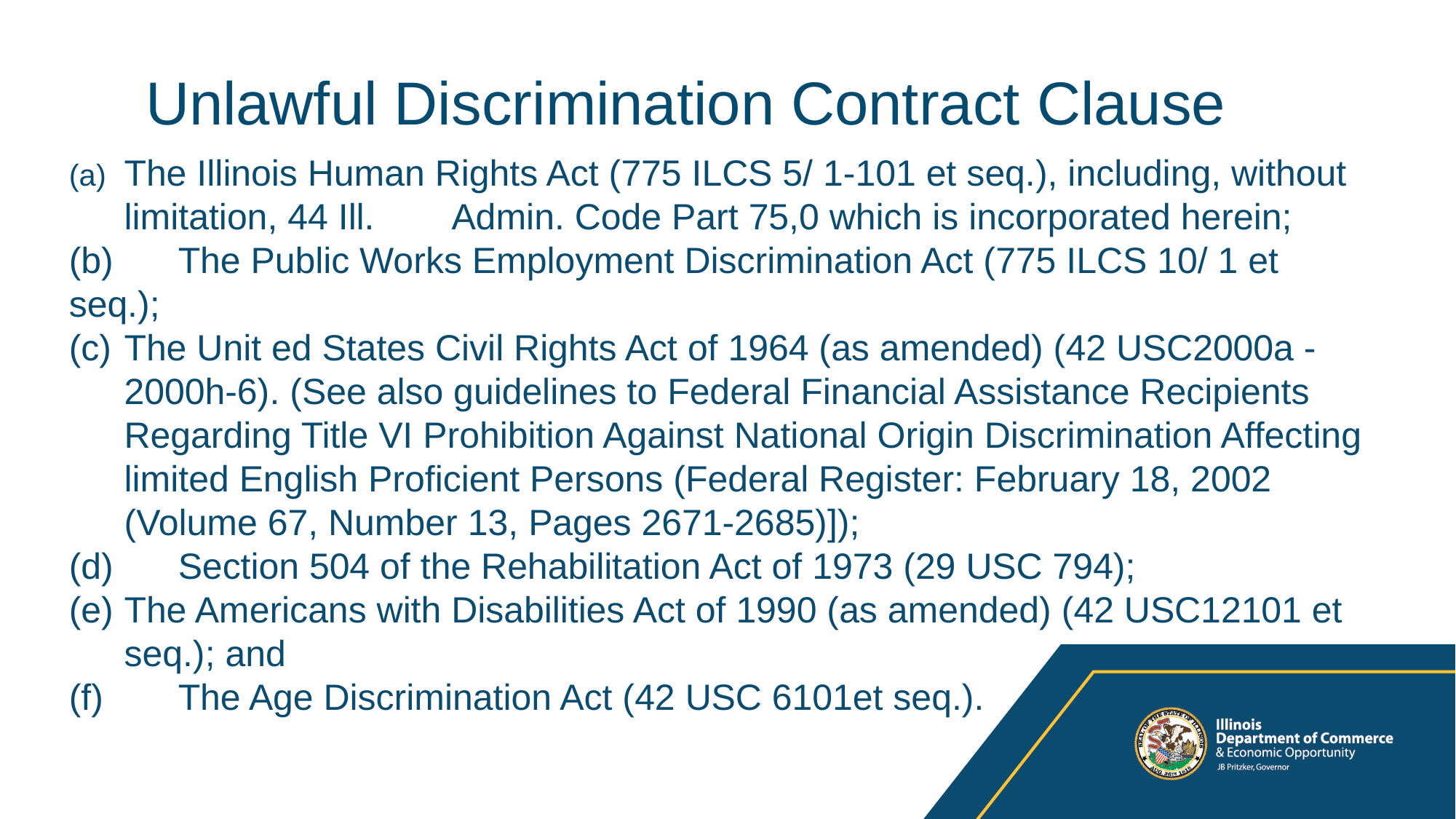

# Unlawful Discrimination Contract Clause
(a)	The Illinois Human Rights Act (775 ILCS 5/ 1-101 et seq.), including, without limitation, 44 Ill. 	Admin. Code Part 75,0 which is incorporated herein;
(b)	The Public Works Employment Discrimination Act (775 ILCS 10/ 1 et seq.);
(c)	The Unit ed States Civil Rights Act of 1964 (as amended) (42 USC2000a - 2000h-6). (See also guidelines to Federal Financial Assistance Recipients Regarding Title VI Prohibition Against National Origin Discrimination Affecting limited English Proficient Persons (Federal Register: February 18, 2002 (Volume 67, Number 13, Pages 2671-2685)]);
(d)	Section 504 of the Rehabilitation Act of 1973 (29 USC 794);
(e)	The Americans with Disabilities Act of 1990 (as amended) (42 USC12101 et seq.); and
(f)	The Age Discrimination Act (42 USC 6101et seq.).